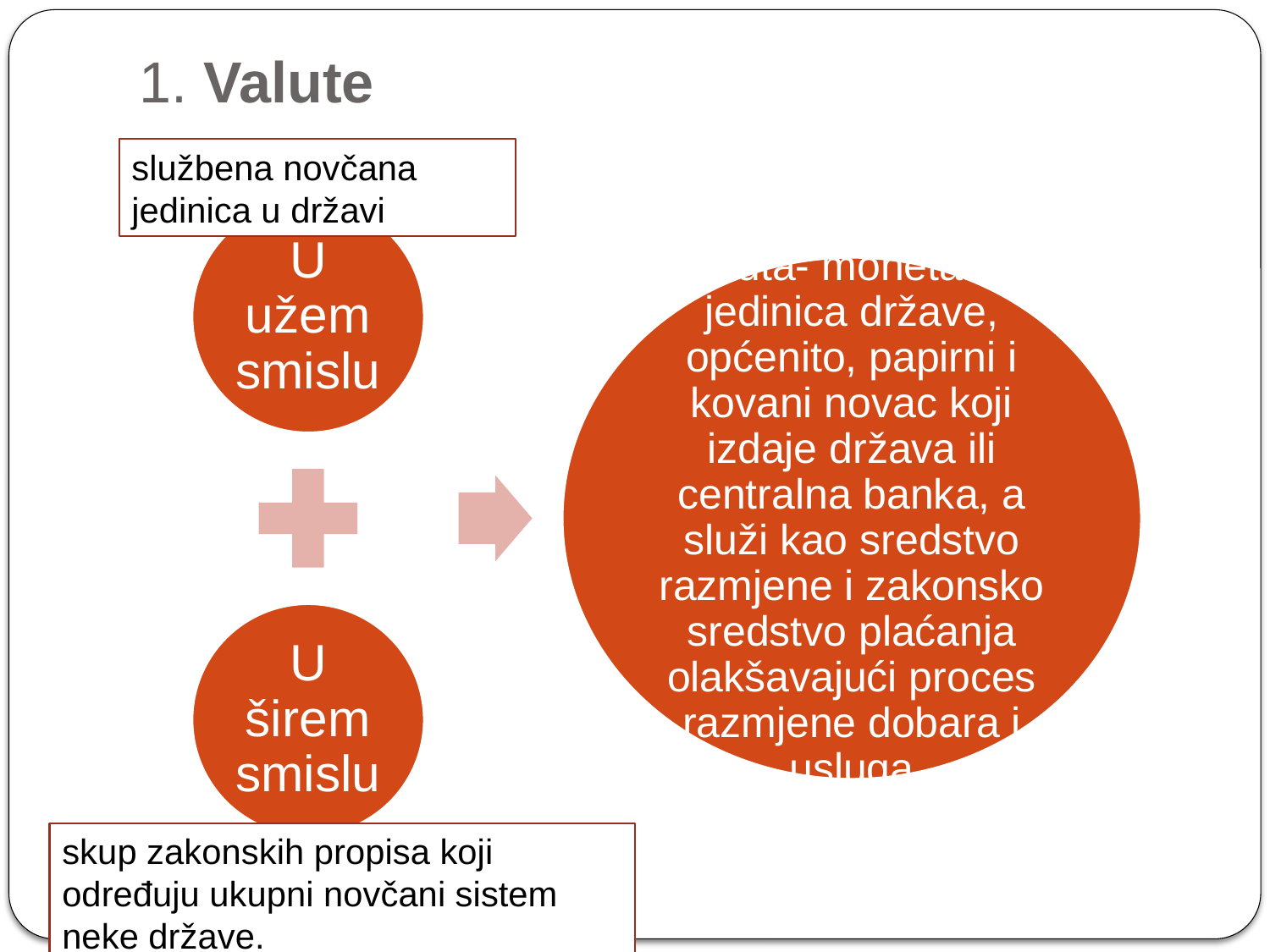

# 1. Valute
službena novčana jedinica u državi
U užem smislu

U širem smislu

Valuta- monetarna jedinica države, općenito, papirni i kovani novac koji izdaje država ili centralna banka, a služi kao sredstvo razmjene i zakonsko sredstvo plaćanja olakšavajući proces razmjene dobara i usluga
skup zakonskih propisa koji određuju ukupni novčani sistem neke države.